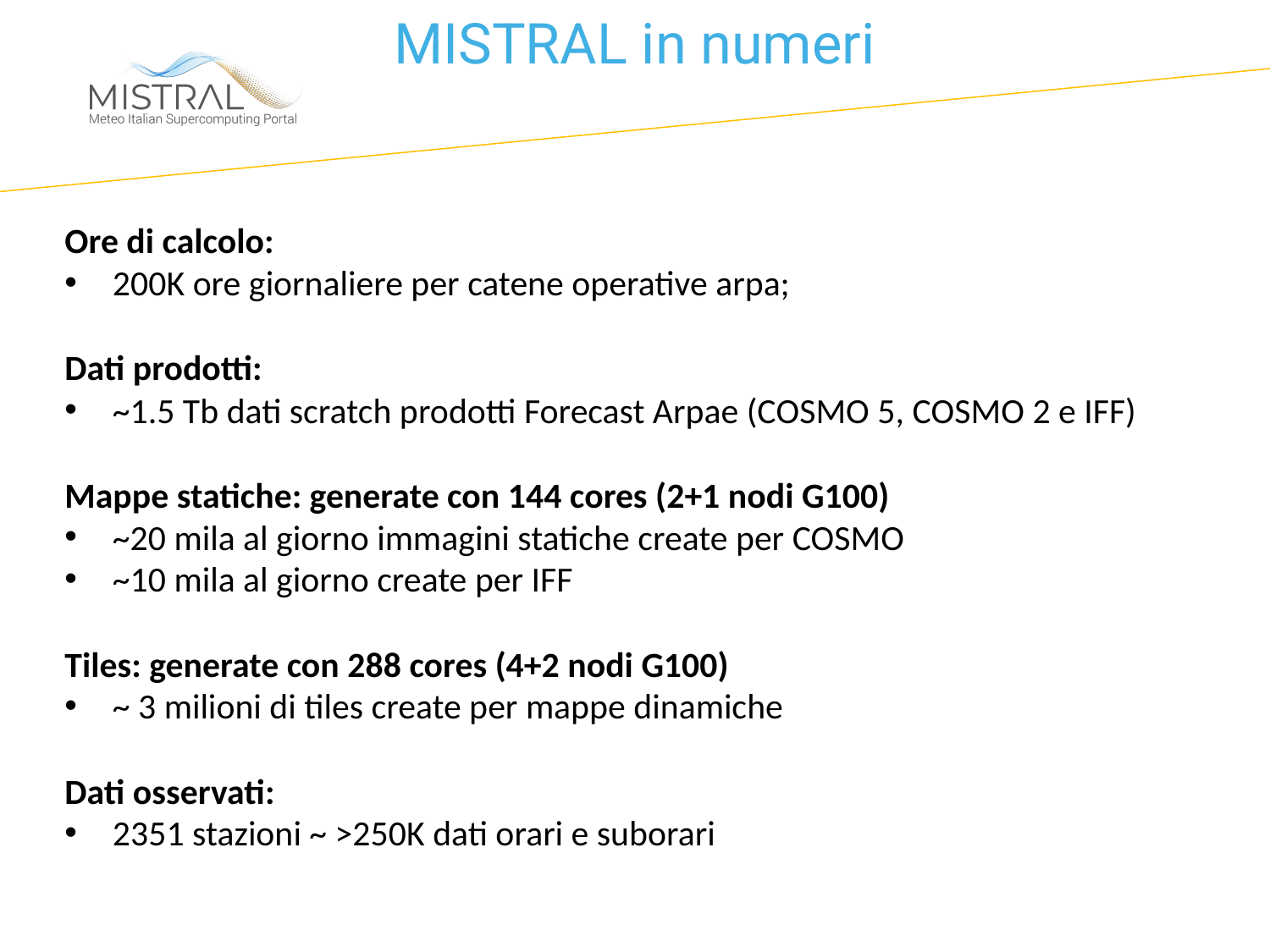

MISTRAL in numeri
Ore di calcolo:
200K ore giornaliere per catene operative arpa;

Dati prodotti:
~1.5 Tb dati scratch prodotti Forecast Arpae (COSMO 5, COSMO 2 e IFF)

Mappe statiche: generate con 144 cores (2+1 nodi G100)
~20 mila al giorno immagini statiche create per COSMO
~10 mila al giorno create per IFF

Tiles: generate con 288 cores (4+2 nodi G100)
~ 3 milioni di tiles create per mappe dinamiche

Dati osservati:
2351 stazioni ~ >250K dati orari e suborari
14